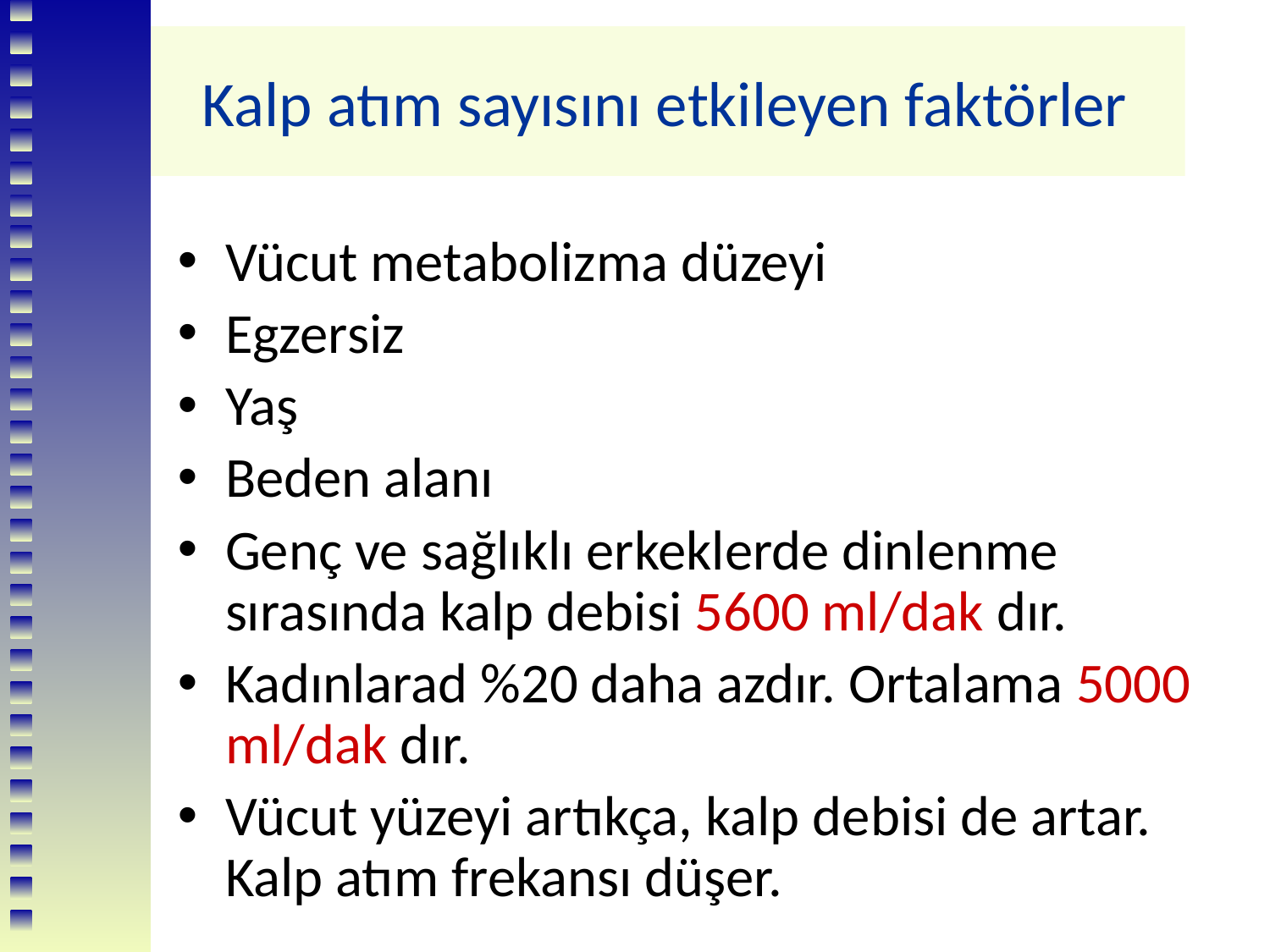

# Kalp atım sayısını etkileyen faktörler
Vücut metabolizma düzeyi
Egzersiz
Yaş
Beden alanı
Genç ve sağlıklı erkeklerde dinlenme sırasında kalp debisi 5600 ml/dak dır.
Kadınlarad %20 daha azdır. Ortalama 5000 ml/dak dır.
Vücut yüzeyi artıkça, kalp debisi de artar. Kalp atım frekansı düşer.